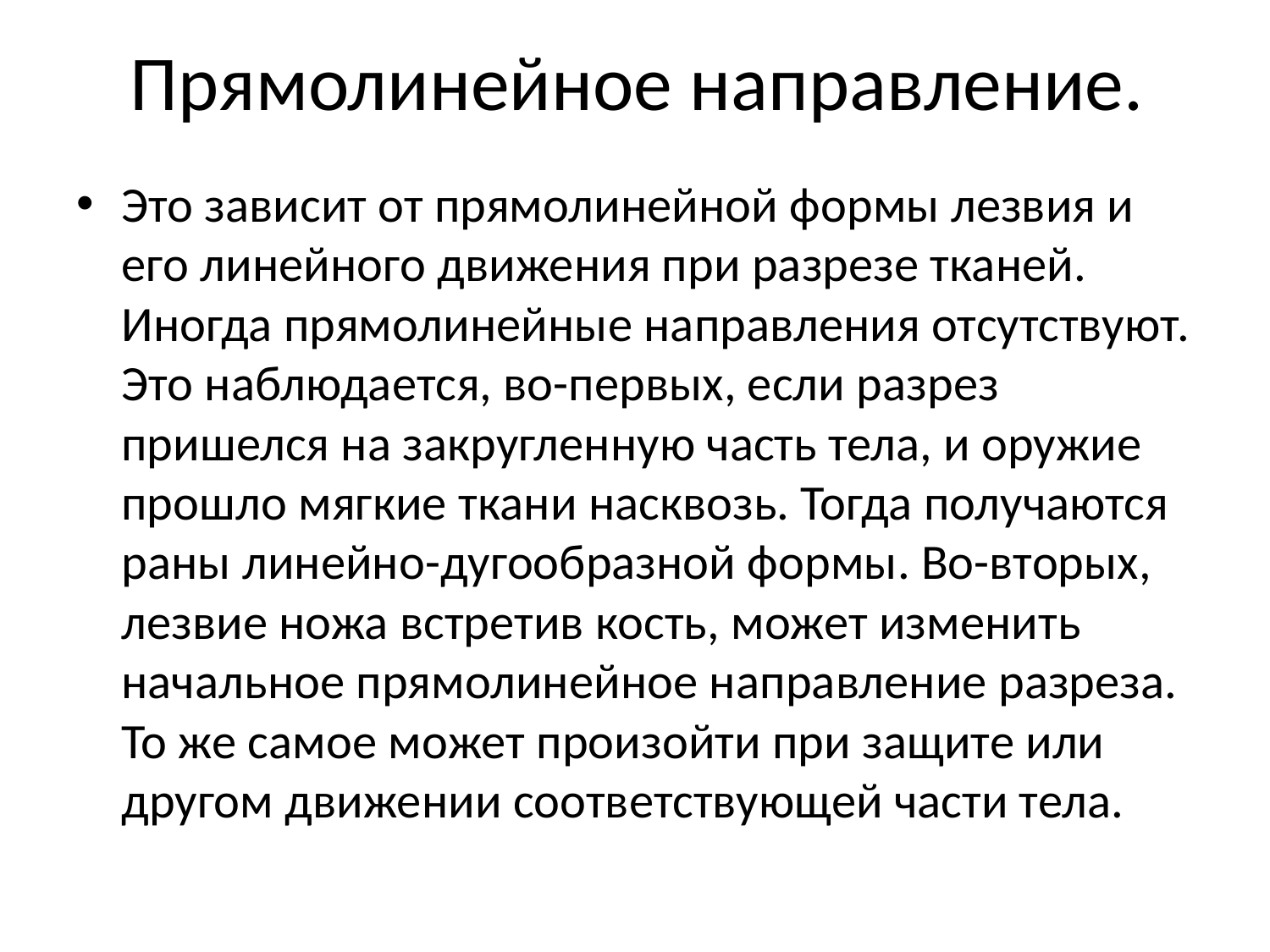

# Прямолинейное направление.
Это зависит от прямолинейной формы лезвия и его линейного движения при разрезе тканей. Иногда прямолинейные направления отсутствуют. Это наблюдается, во-первых, если разрез пришелся на закругленную часть тела, и оружие прошло мягкие ткани насквозь. Тогда получаются раны линейно-дугообразной формы. Во-вторых, лезвие ножа встретив кость, может изменить начальное прямолинейное направление разреза. То же самое может произойти при защите или другом движении соответствующей части тела.